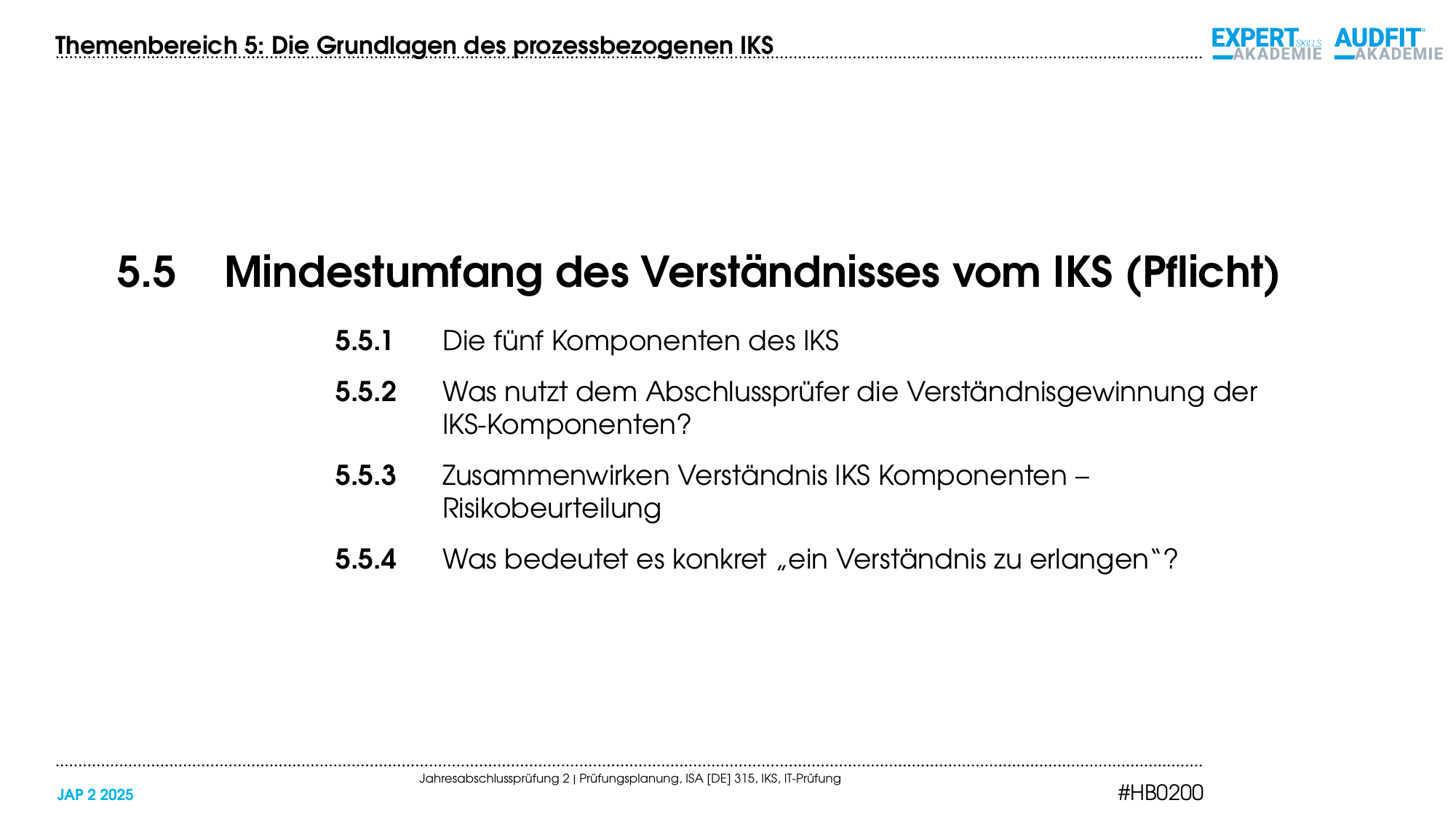

Themenbereich 5: Die Grundlagen des prozessbezogenen IKS
5.5	Mindestumfang des Verständnisses vom IKS (Pflicht)
5.5.1	Die fünf Komponenten des IKS
5.5.2	Was nutzt dem Abschlussprüfer die Verständnisgewinnung der IKS-Komponenten?
5.5.3	Zusammenwirken Verständnis IKS Komponenten –
Risikobeurteilung
5.5.4	Was bedeutet es konkret „ein Verständnis zu erlangen“?